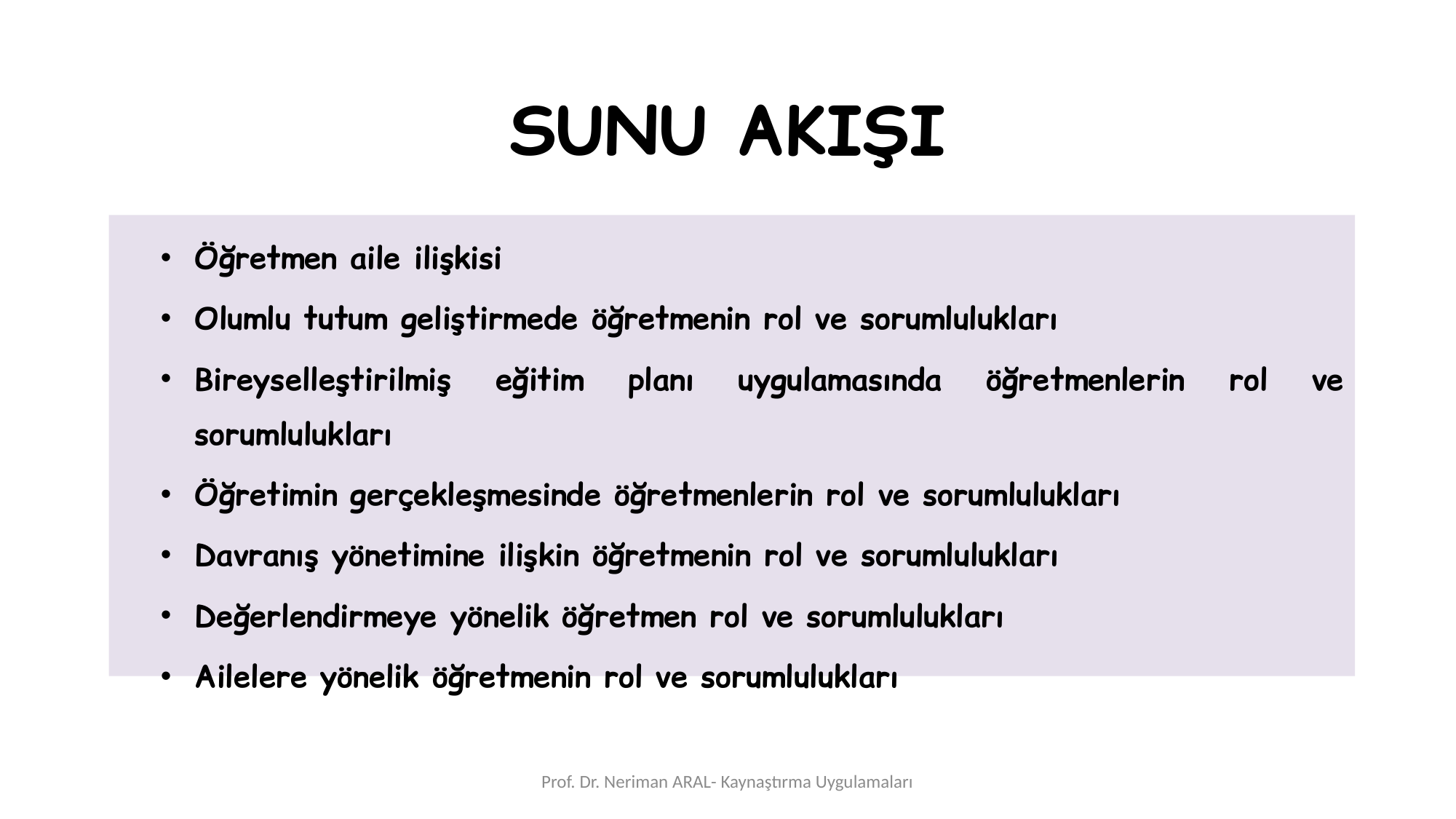

# SUNU AKIŞI
Öğretmen aile ilişkisi
Olumlu tutum geliştirmede öğretmenin rol ve sorumlulukları
Bireyselleştirilmiş eğitim planı uygulamasında öğretmenlerin rol ve sorumlulukları
Öğretimin gerçekleşmesinde öğretmenlerin rol ve sorumlulukları
Davranış yönetimine ilişkin öğretmenin rol ve sorumlulukları
Değerlendirmeye yönelik öğretmen rol ve sorumlulukları
Ailelere yönelik öğretmenin rol ve sorumlulukları

Prof. Dr. Neriman ARAL- Kaynaştırma Uygulamaları